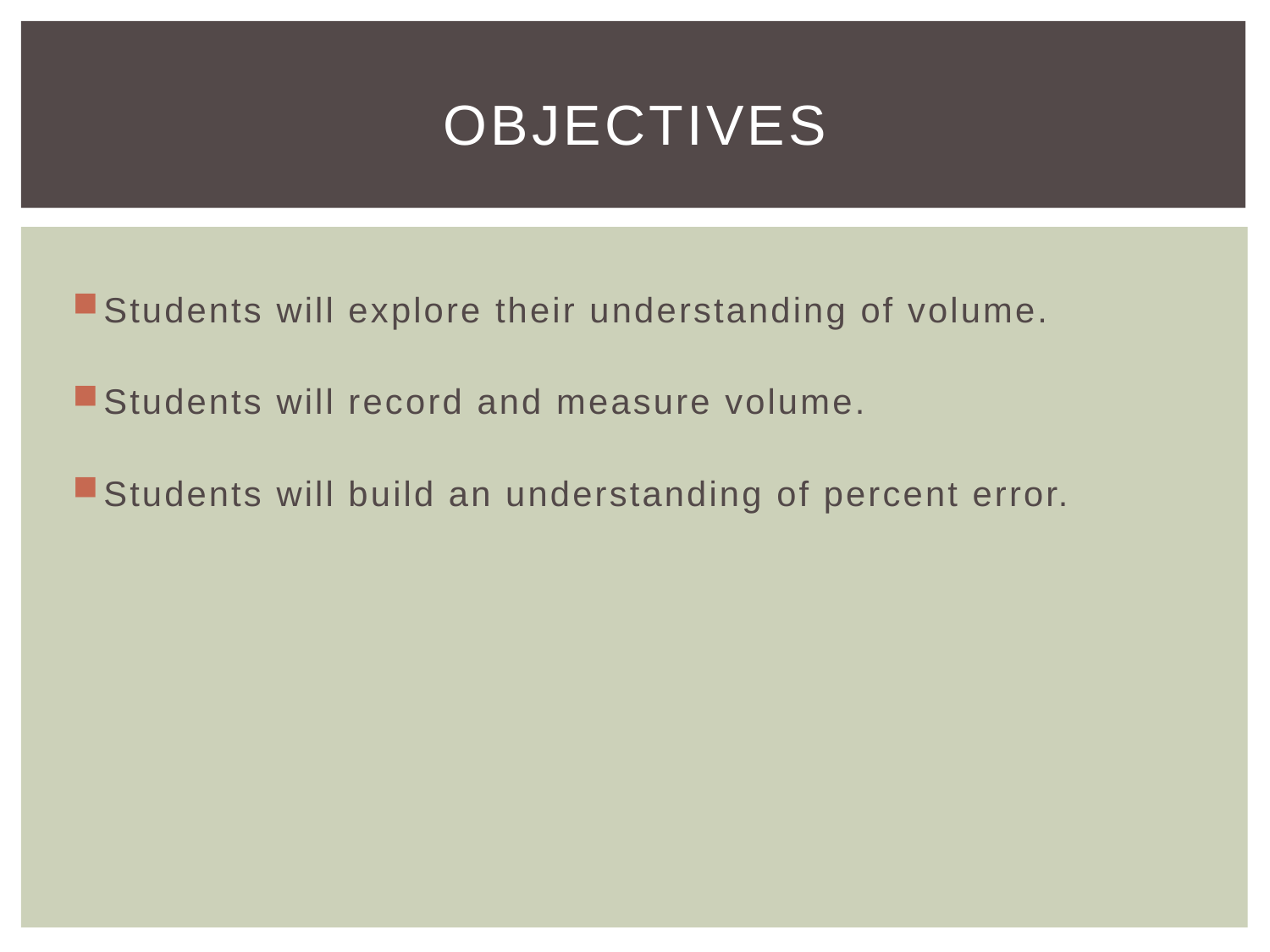

# objectives
Students will explore their understanding of volume.
Students will record and measure volume.
Students will build an understanding of percent error.